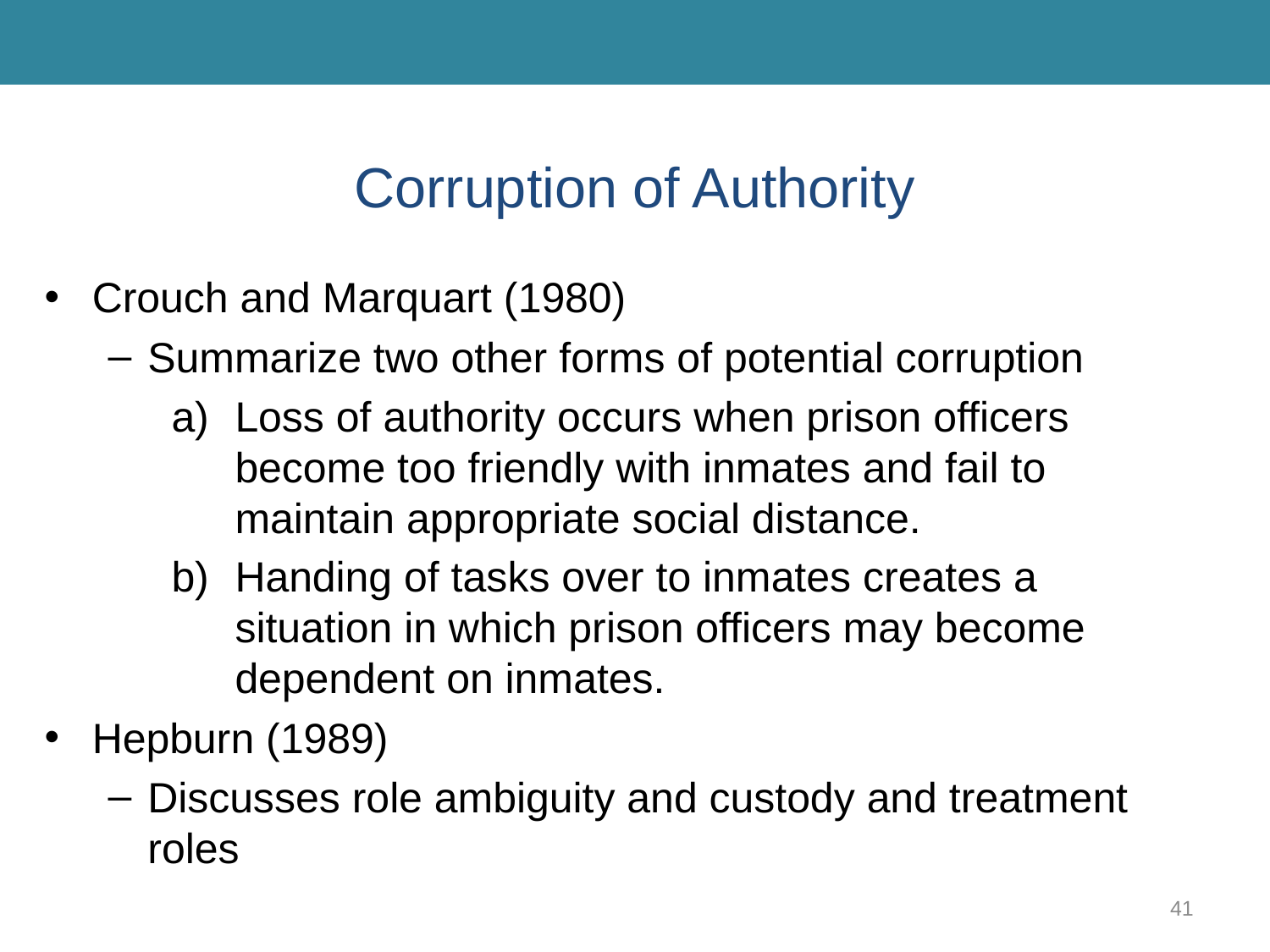

# Corruption of Authority
Crouch and Marquart (1980)
Summarize two other forms of potential corruption
Loss of authority occurs when prison officers become too friendly with inmates and fail to maintain appropriate social distance.
Handing of tasks over to inmates creates a situation in which prison officers may become dependent on inmates.
Hepburn (1989)
Discusses role ambiguity and custody and treatment roles
41